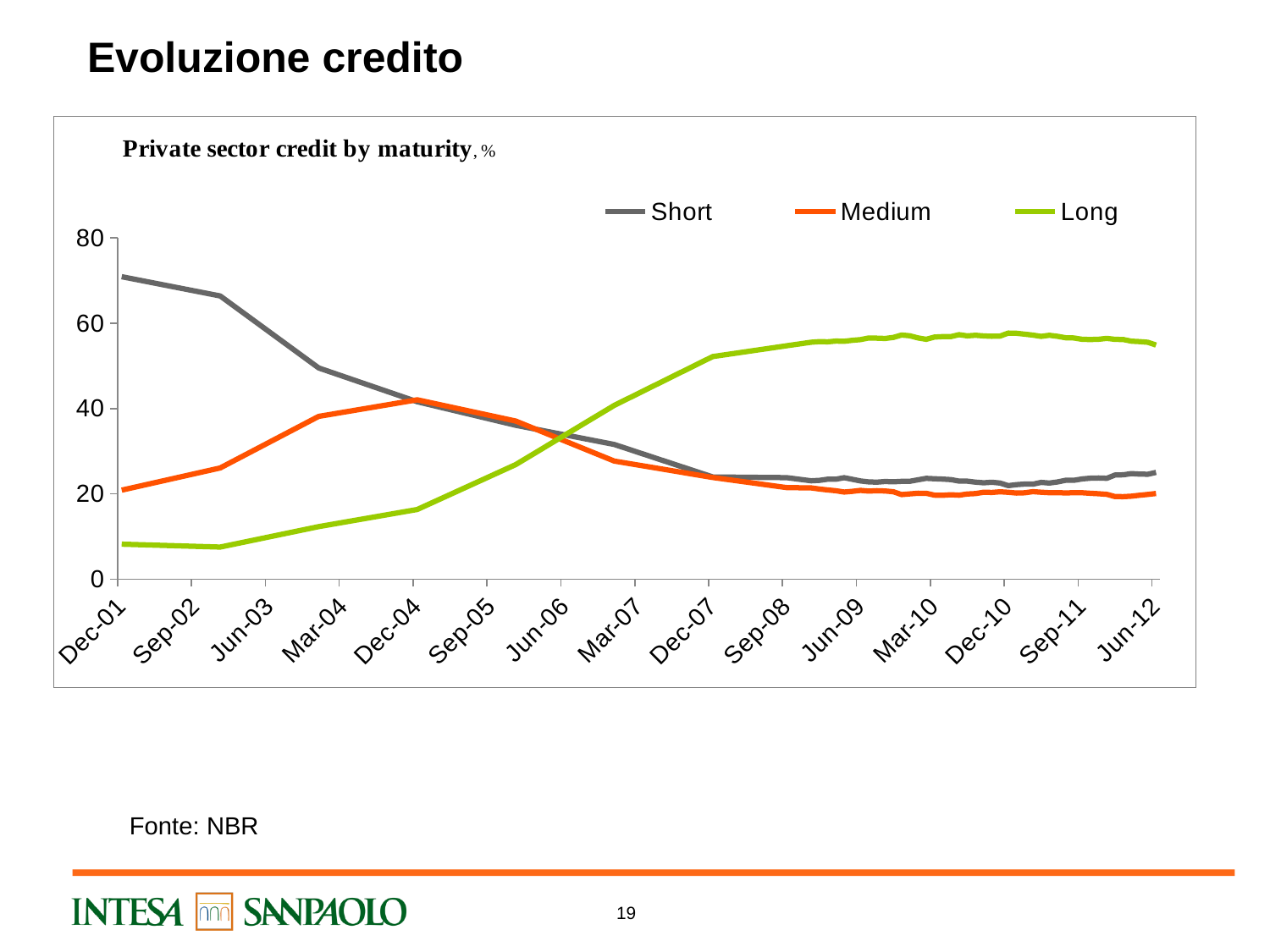

Evoluzione credito

### Chart

| Category | Short | Medium | Long |
|---|---|---|---|
|  | 0.0 | 0.0 | 0.0 |
| 37226 | 70.9204684791341 | 20.875227263117786 | 8.204304257748102 |
| 37591 | 66.40873282306045 | 26.0658654491742 | 7.525401727765089 |
| 37956 | 49.52142604802588 | 38.162434503547594 | 12.316139448426625 |
| 38322 | 41.605515546605865 | 42.0575056194019 | 16.336978833992443 |
| 38687 | 36.074627589401 | 37.06549310022521 | 26.8598793103737 |
| 39052 | 31.571848427935105 | 27.68869379779929 | 40.7394577742657 |
| 39417 | 23.96540170211096 | 23.838259638401 | 52.19633865948811 |
| 39692 | 23.8 | 21.47 | 54.73000000000001 |
| 39783 | 23.0573822050849 | 21.39113454876619 | 55.5514832461489 |
| 39814 | 23.17 | 21.13000000000003 | 55.7 |
| 39845 | 23.43 | 20.919999999999987 | 55.65 |
| 39873 | 23.44013274331914 | 20.732950804623087 | 55.8269164520577 |
| 39904 | 23.79 | 20.43 | 55.78 |
| 39934 | 23.41 | 20.59 | 56.0 |
| 39965 | 23.02 | 20.81000000000003 | 56.17 |
| 39995 | 22.8 | 20.65000000000003 | 56.55 |
| 40026 | 22.75 | 20.74 | 56.51 |
| 40057 | 22.9 | 20.67 | 56.43 |
| 40087 | 22.830000000000005 | 20.49 | 56.68 |
| 40118 | 22.93 | 19.829999999999988 | 57.24 |
| 40148 | 22.939999999999987 | 19.989999999999956 | 57.07 |
| 40179 | 23.29 | 20.14 | 56.57 |
| 40210 | 23.63000000000003 | 20.13000000000003 | 56.24 |
| 40238 | 23.54 | 19.7 | 56.76000000000001 |
| 40269 | 23.460199459468626 | 19.664898508097536 | 56.87490203243387 |
| 40299 | 23.340411526442793 | 19.79049992590299 | 56.869088547654194 |
| 40330 | 22.990110948826125 | 19.68280276591738 | 57.327086285256314 |
| 40360 | 22.983915250637523 | 19.97117546343983 | 57.04490928592259 |
| 40391 | 22.749528573547256 | 20.059123329782793 | 57.19134809666991 |
| 40422 | 22.586970165512035 | 20.383012593150077 | 57.03001724133785 |
| 40452 | 22.715972623774153 | 20.333751699410794 | 56.950275676815096 |
| 40483 | 22.52746063602772 | 20.478451594782527 | 56.99408776918974 |
| 40513 | 21.922887274144976 | 20.3717648317961 | 57.705347894058974 |
| 40544 | 22.15763837396903 | 20.19325754247659 | 57.64910408355439 |
| 40575 | 22.298896967725902 | 20.253989732391727 | 57.44711329988229 |
| 40603 | 22.27190601917566 | 20.512560276333385 | 57.21553370449099 |
| 40634 | 22.690824679291385 | 20.37864386072077 | 56.93053145998779 |
| 40664 | 22.537970261343684 | 20.277113927878535 | 57.18491581077791 |
| 40695 | 22.786449496398532 | 20.279699004592032 | 56.9338514990093 |
| 40725 | 23.18500834880653 | 20.213786849206226 | 56.601204801987194 |
| 40756 | 23.176826187131727 | 20.271894079523786 | 56.55127973334434 |
| 40787 | 23.505720964344682 | 20.256991787968488 | 56.237287247686844 |
| 40817 | 23.669048376318873 | 20.135528071312827 | 56.195423552368275 |
| 40848 | 23.717456672192014 | 20.03105215421531 | 56.25149117359254 |
| 40878 | 23.649428727328324 | 19.89117505562979 | 56.45939621704193 |
| 40909 | 24.416964559243265 | 19.363676301346587 | 56.21935913941013 |
| 40940 | 24.46362371264969 | 19.34430283559906 | 56.1920734517512 |
| 40969 | 24.74806262004179 | 19.449913324806932 | 55.80202405515119 |
| 41000 | 24.624971521330565 | 19.675512260067165 | 55.69951621860231 |
| 41030 | 24.592712102784724 | 19.86584752606563 | 55.54144037114953 |
| 41061 | 25.02968028084413 | 20.079766855669252 | 54.890552863486555 |
Fonte: NBR